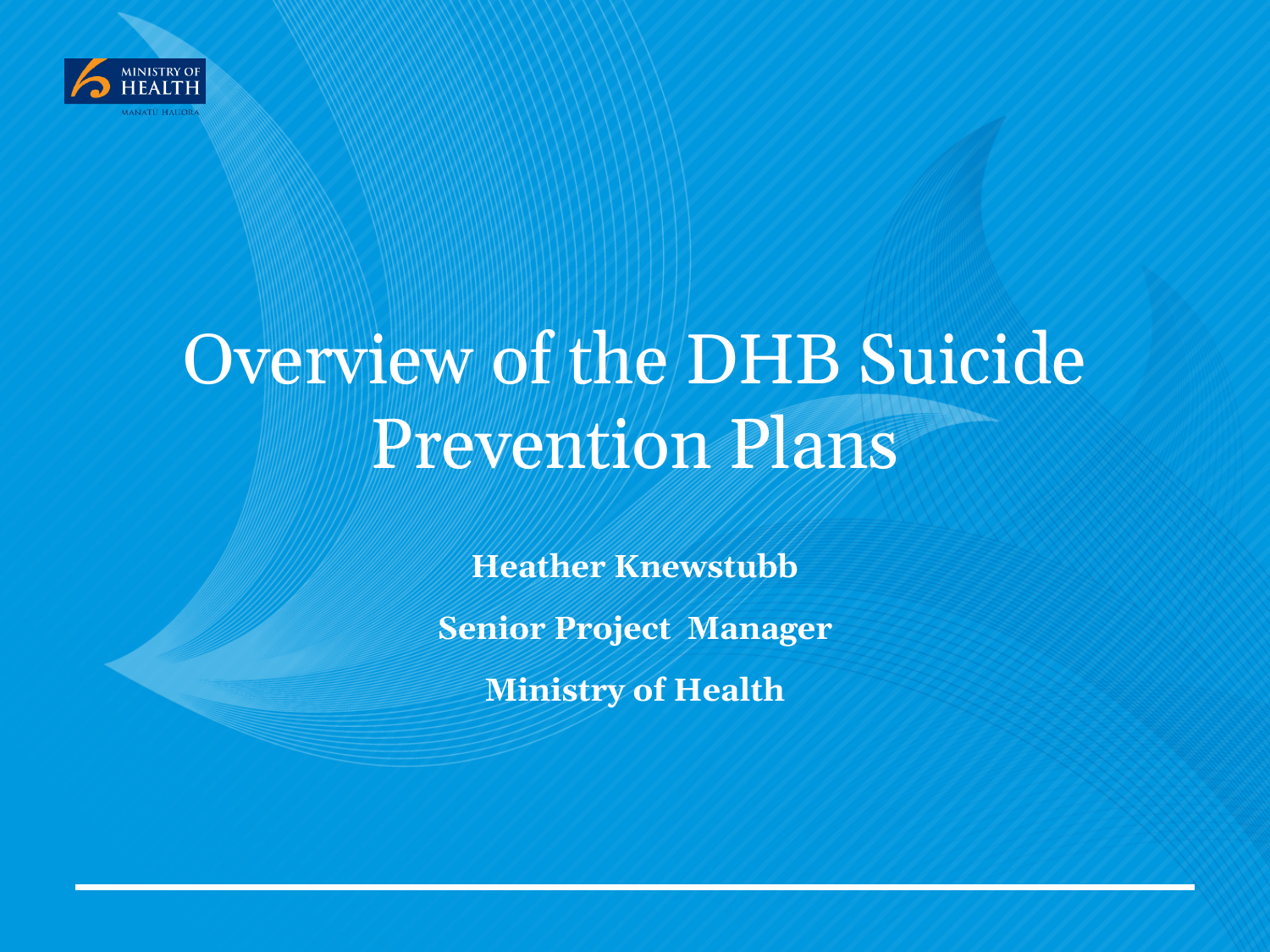

# Overview of the DHB Suicide Prevention Plans
Heather Knewstubb
Senior Project  Manager
Ministry of Health